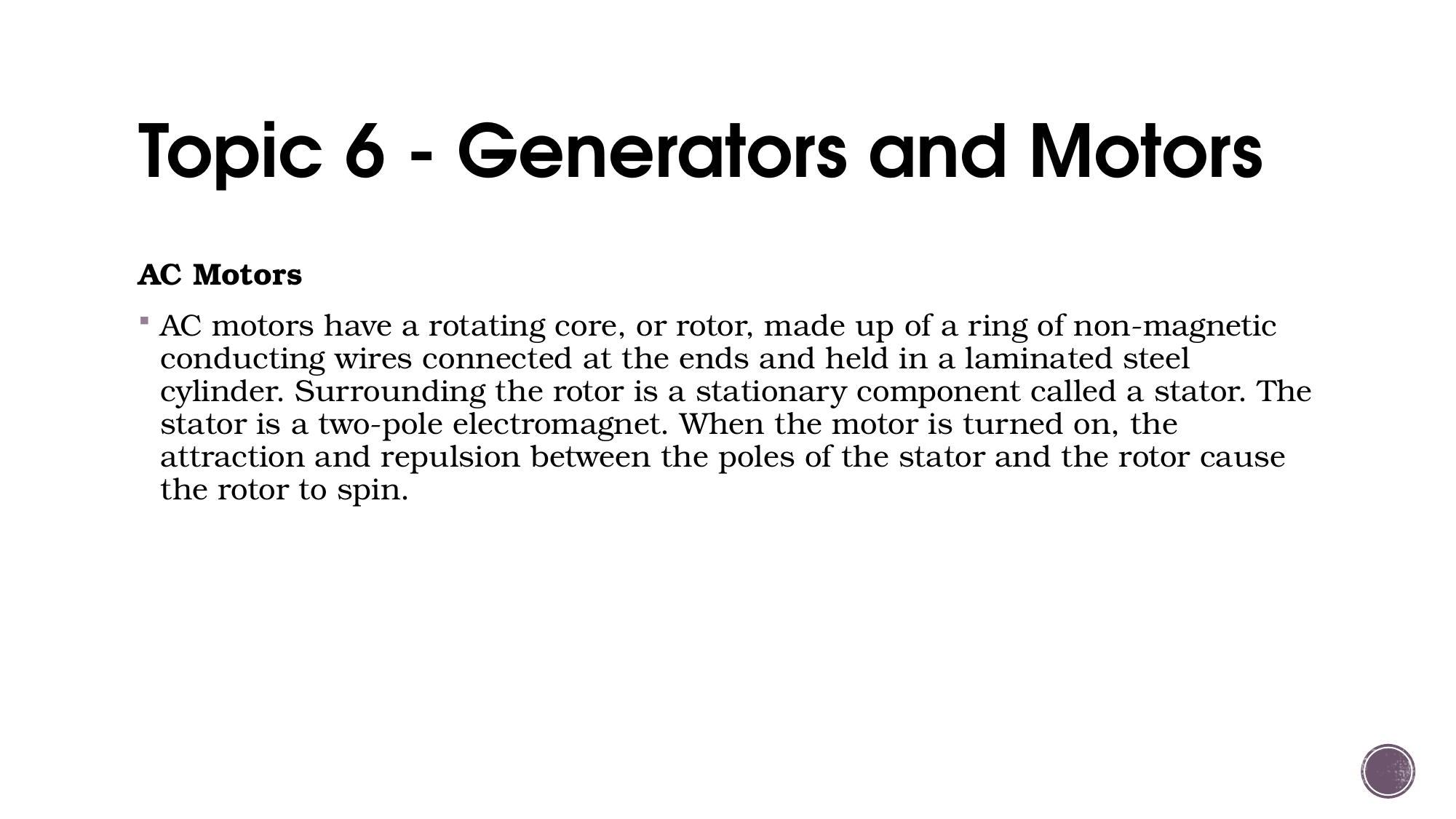

# Topic 6 - Generators and Motors
AC Motors
AC motors have a rotating core, or rotor, made up of a ring of non-magnetic conducting wires connected at the ends and held in a laminated steel cylinder. Surrounding the rotor is a stationary component called a stator. The stator is a two-pole electromagnet. When the motor is turned on, the attraction and repulsion between the poles of the stator and the rotor cause the rotor to spin.